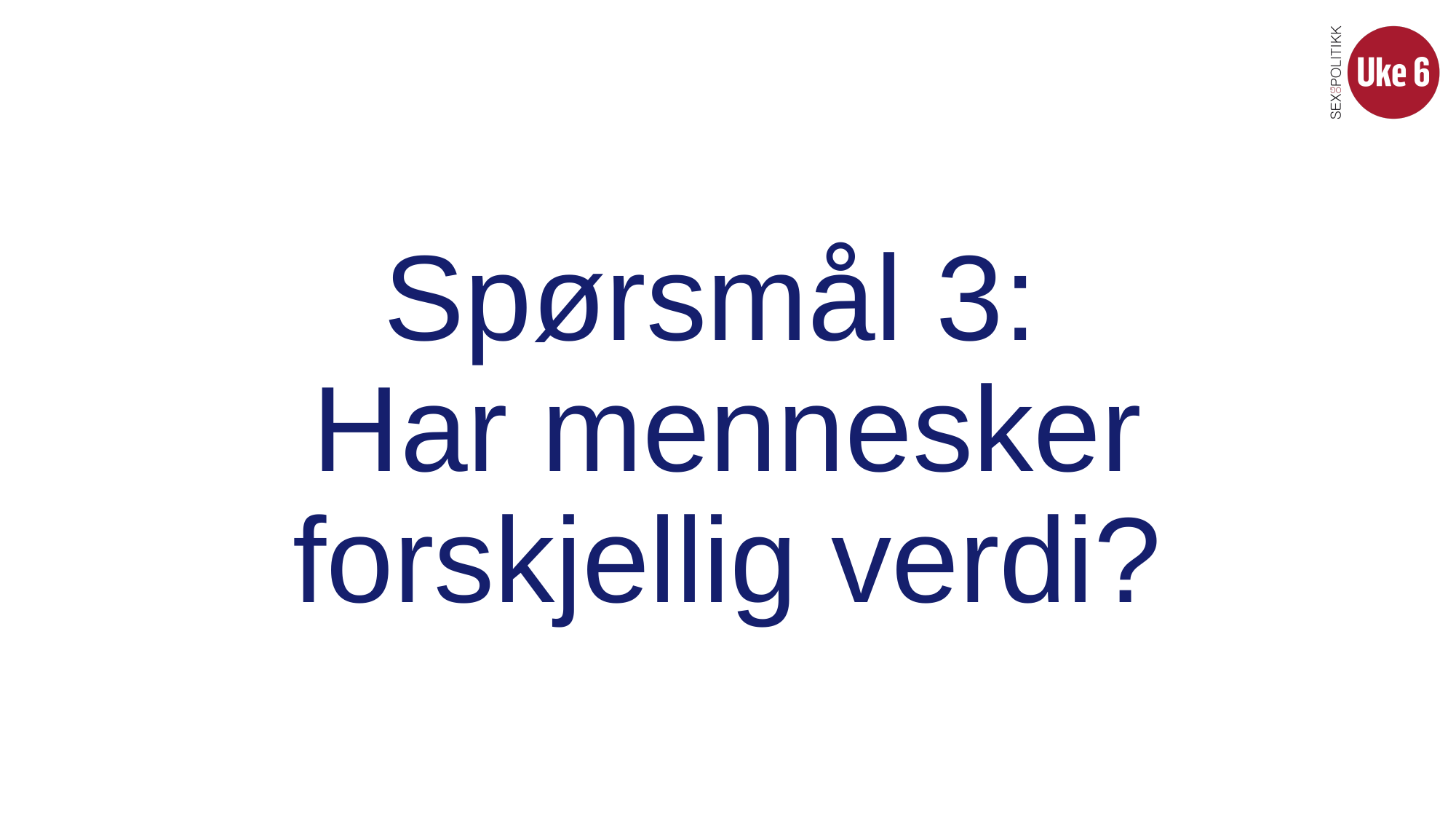

# Spørsmål 3: Har mennesker forskjellig verdi?